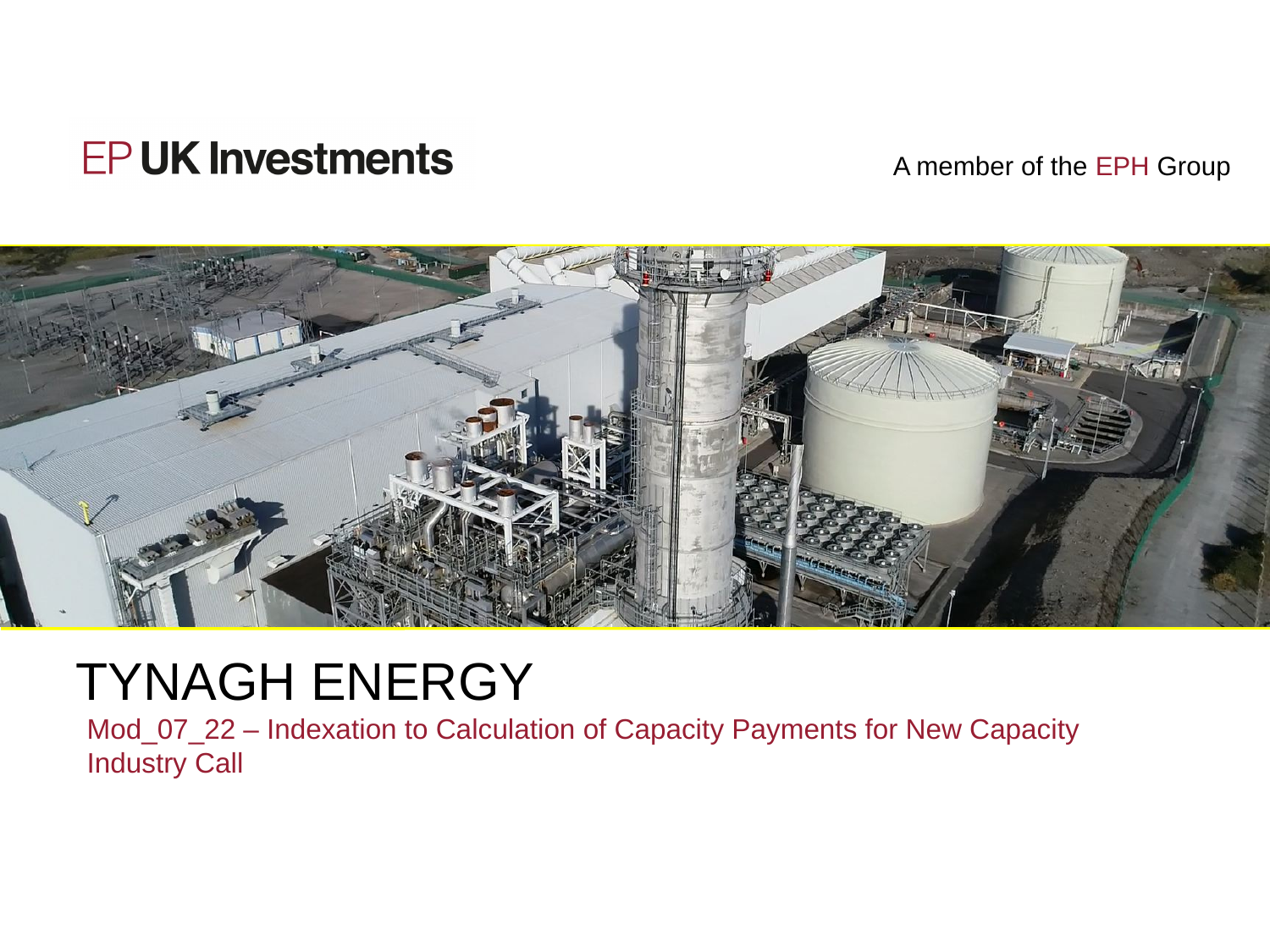

# TYNAGH ENERGY
Mod_07_22 – Indexation to Calculation of Capacity Payments for New Capacity
Industry Call